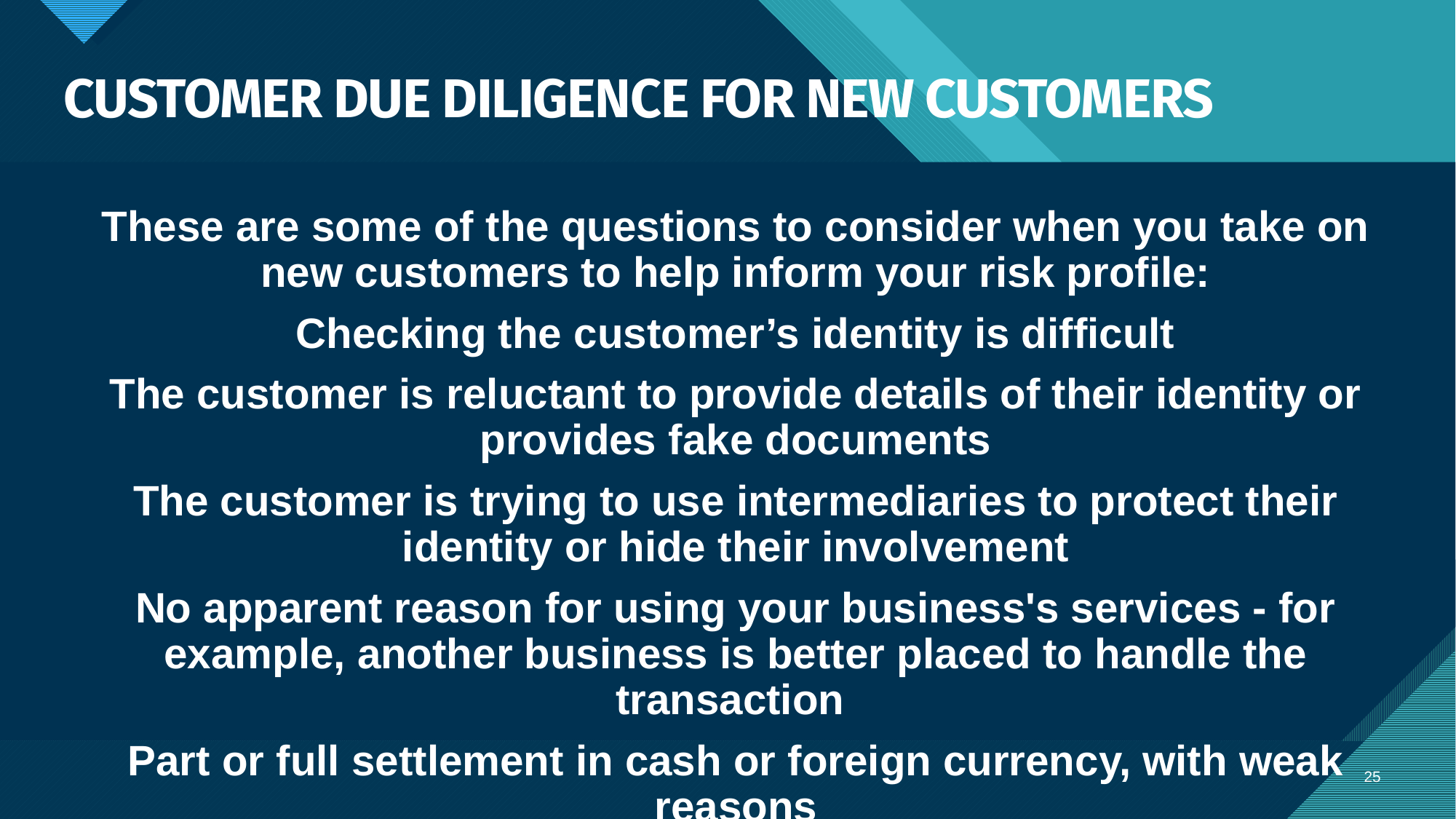

# CUSTOMER DUE DILIGENCE FOR NEW CUSTOMERS
These are some of the questions to consider when you take on new customers to help inform your risk profile:
Checking the customer’s identity is difficult
The customer is reluctant to provide details of their identity or provides fake documents
The customer is trying to use intermediaries to protect their identity or hide their involvement
No apparent reason for using your business's services - for example, another business is better placed to handle the transaction
Part or full settlement in cash or foreign currency, with weak reasons
25